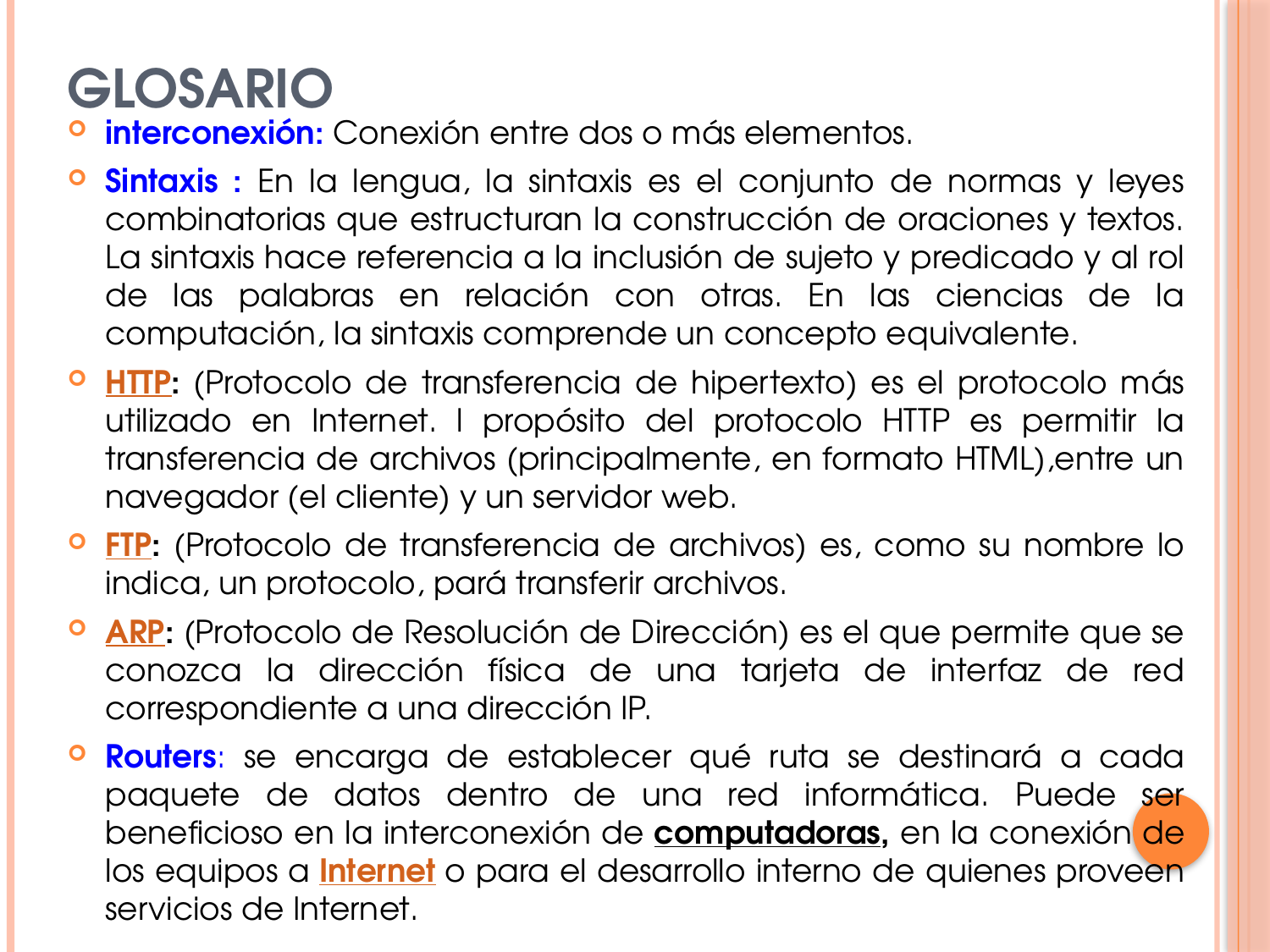

# Glosario
interconexión: Conexión entre dos o más elementos.
Sintaxis : En la lengua, la sintaxis es el conjunto de normas y leyes combinatorias que estructuran la construcción de oraciones y textos. La sintaxis hace referencia a la inclusión de sujeto y predicado y al rol de las palabras en relación con otras. En las ciencias de la computación, la sintaxis comprende un concepto equivalente.
HTTP: (Protocolo de transferencia de hipertexto) es el protocolo más utilizado en Internet. l propósito del protocolo HTTP es permitir la transferencia de archivos (principalmente, en formato HTML),entre un navegador (el cliente) y un servidor web.
FTP: (Protocolo de transferencia de archivos) es, como su nombre lo indica, un protocolo, pará transferir archivos.
ARP: (Protocolo de Resolución de Dirección) es el que permite que se conozca la dirección física de una tarjeta de interfaz de red correspondiente a una dirección IP.
Routers: se encarga de establecer qué ruta se destinará a cada paquete de datos dentro de una red informática. Puede ser beneficioso en la interconexión de computadoras, en la conexión de los equipos a Internet o para el desarrollo interno de quienes proveen servicios de Internet.